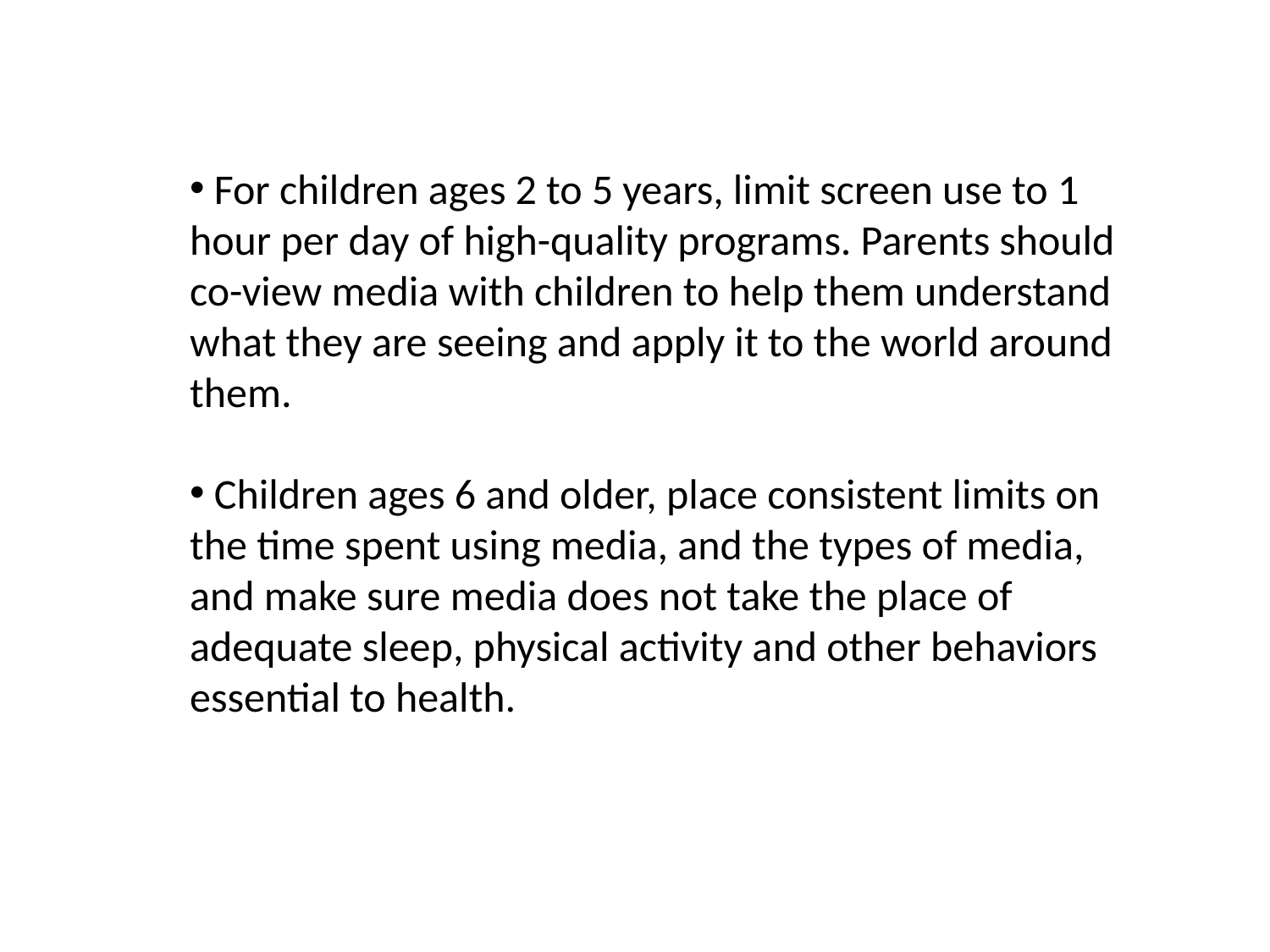

For children ages 2 to 5 years, limit screen use to 1 hour per day of high-quality programs. Parents should co-view media with children to help them understand what they are seeing and apply it to the world around them.

 Children ages 6 and older, place consistent limits on the time spent using media, and the types of media, and make sure media does not take the place of adequate sleep, physical activity and other behaviors essential to health.